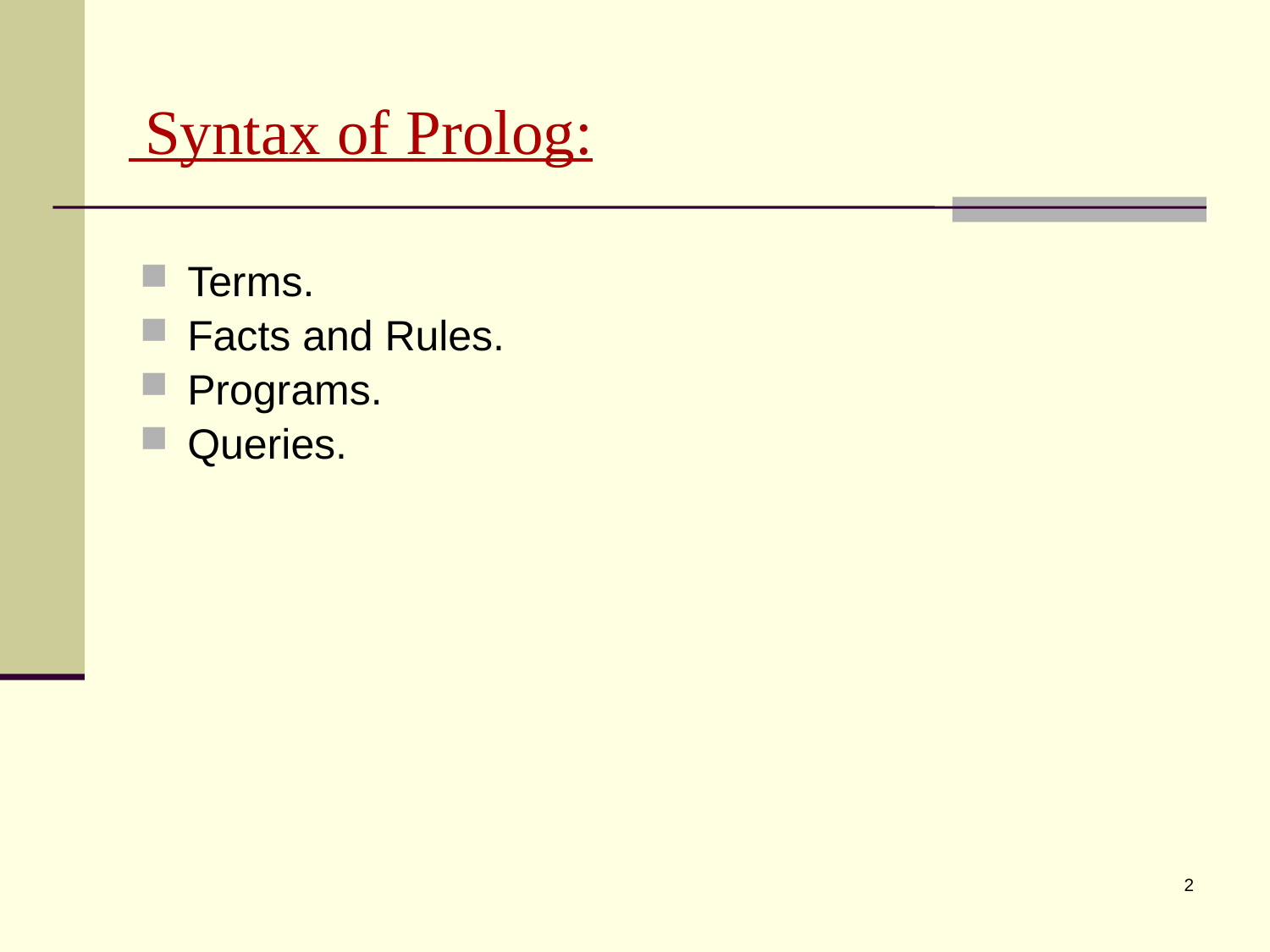

# Syntax of Prolog:
Terms.
Facts and Rules.
Programs.
Queries.
2